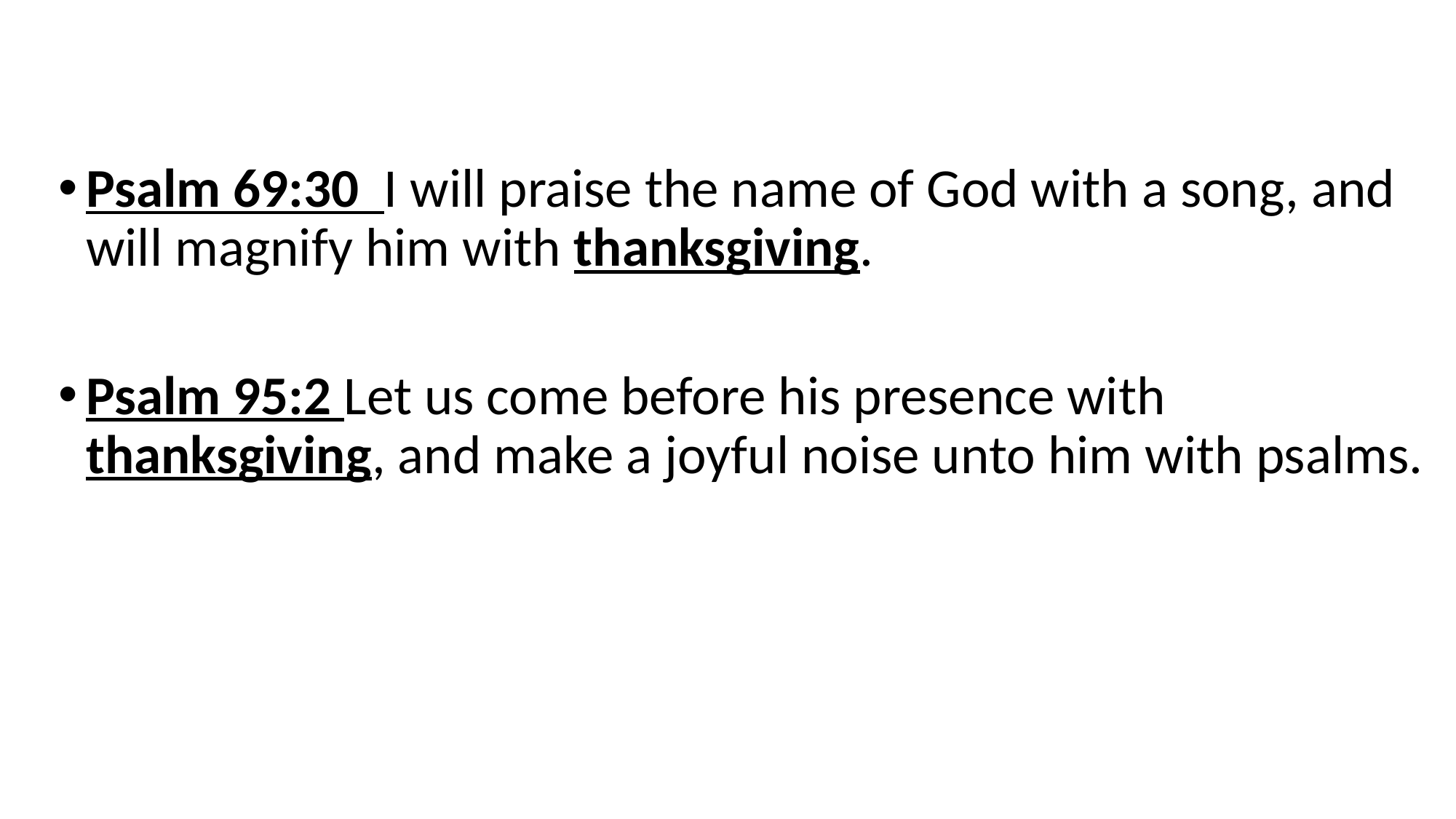

Psalm 69:30  I will praise the name of God with a song, and will magnify him with thanksgiving.

Psalm 95:2 Let us come before his presence with thanksgiving, and make a joyful noise unto him with psalms.